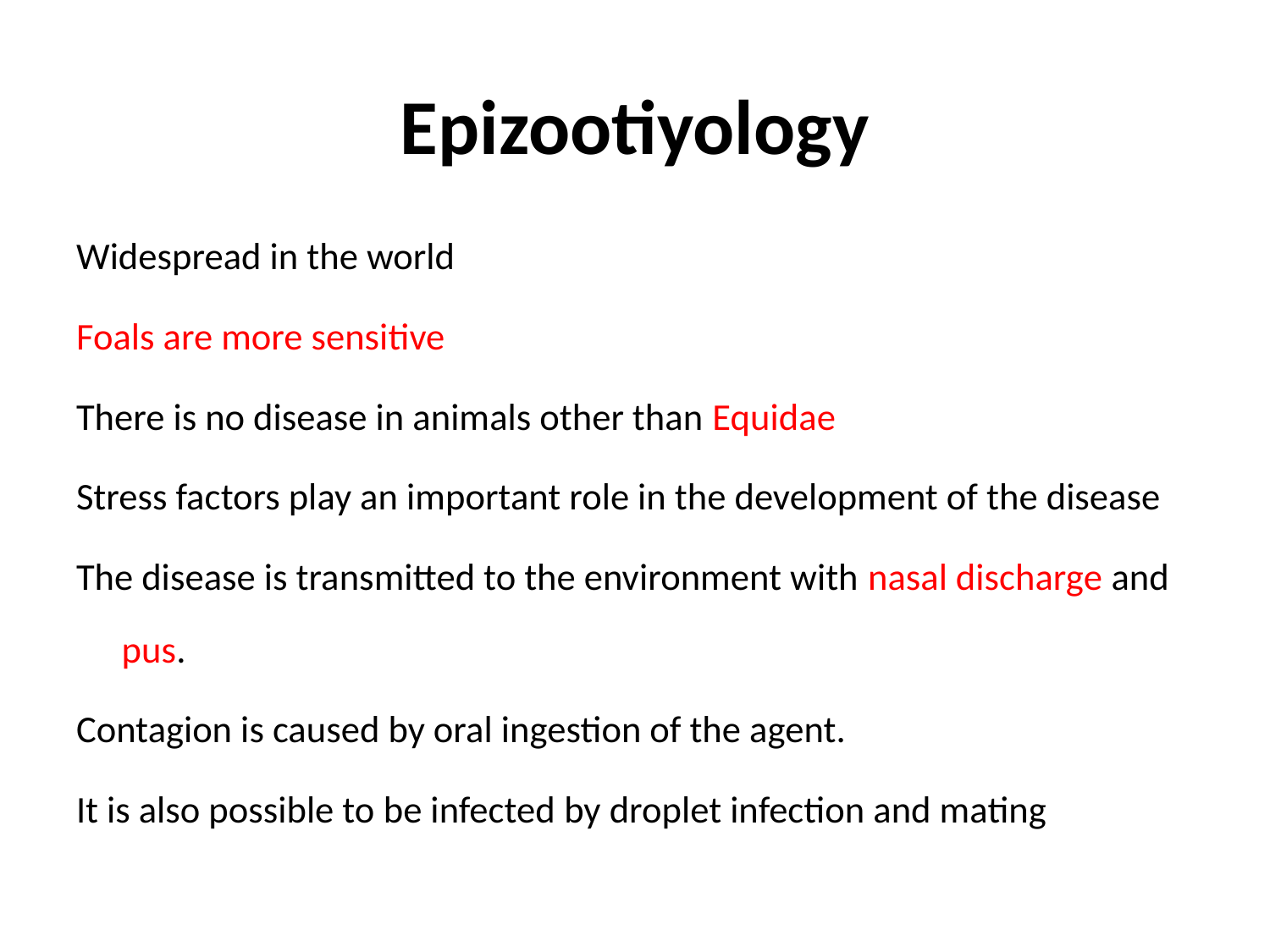

# Epizootiyology
Widespread in the world
Foals are more sensitive
There is no disease in animals other than Equidae
Stress factors play an important role in the development of the disease
The disease is transmitted to the environment with nasal discharge and pus.
Contagion is caused by oral ingestion of the agent.
It is also possible to be infected by droplet infection and mating